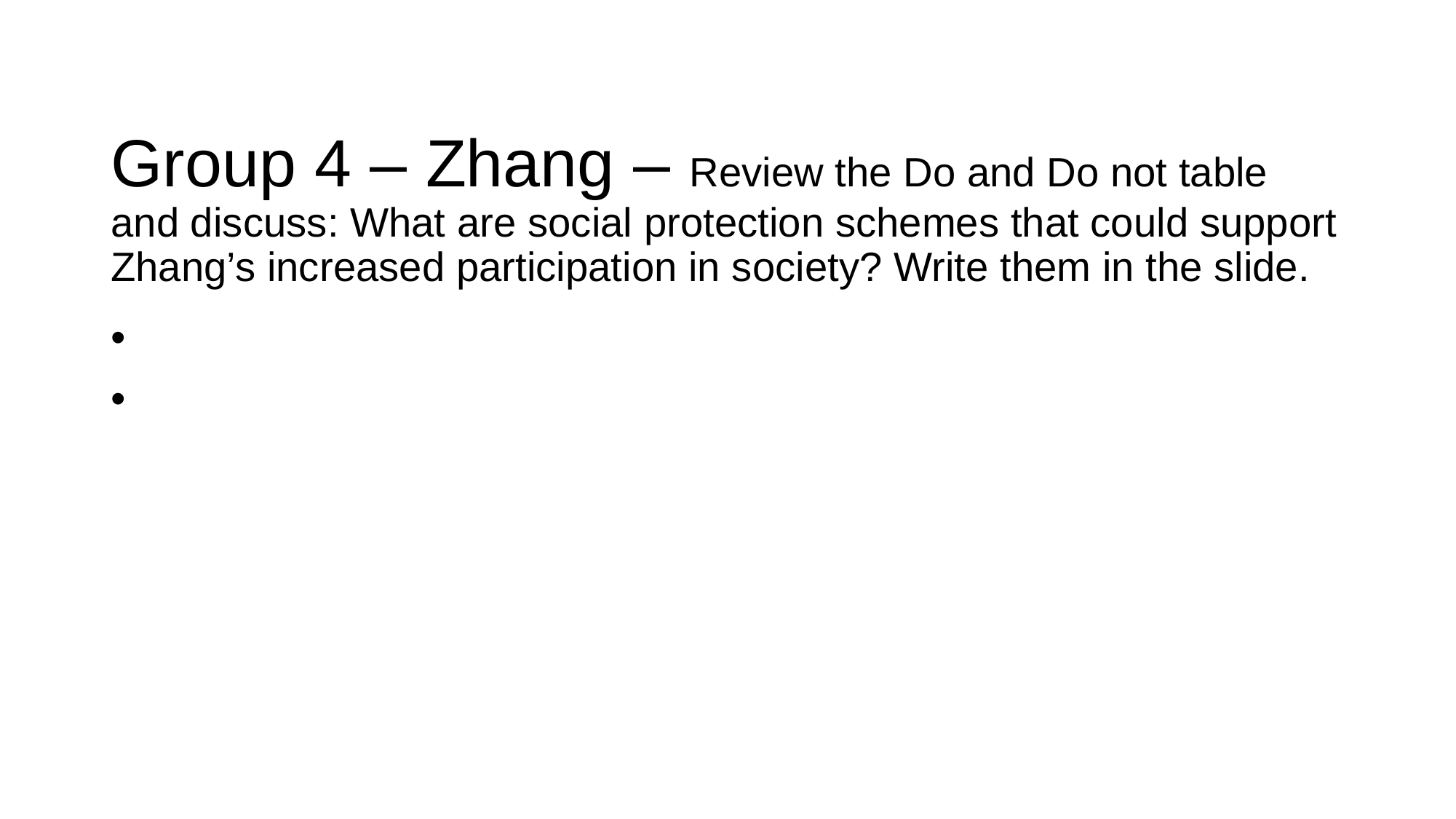

# Group 4 – Zhang – Review the Do and Do not table and discuss: What are social protection schemes that could support Zhang’s increased participation in society? Write them in the slide.